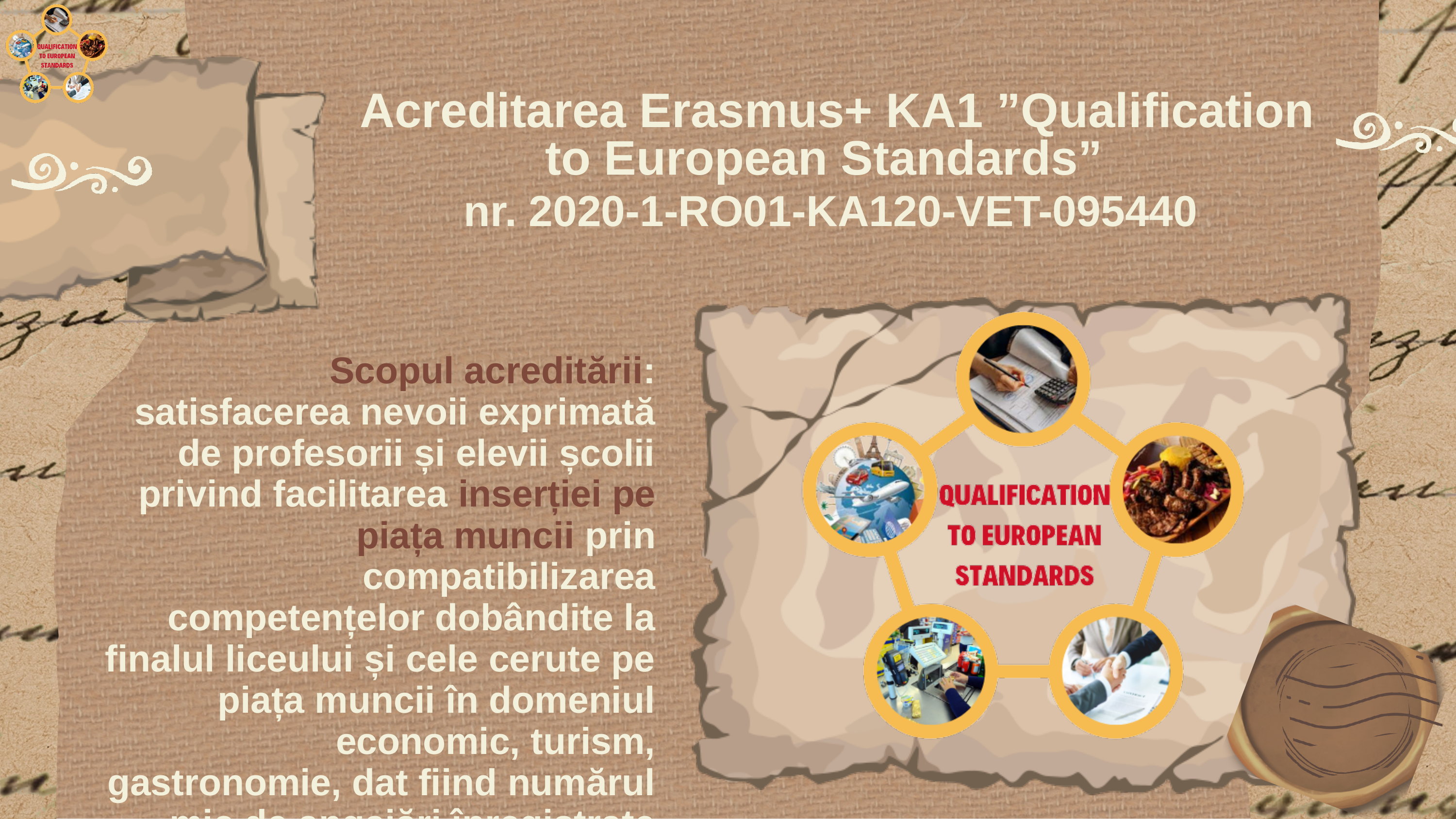

Acreditarea Erasmus+ KA1 ”Qualification to European Standards”

nr. 2020-1-RO01-KA120-VET-095440

 Scopul acreditării: satisfacerea nevoii exprimată de profesorii și elevii școlii privind facilitarea inserției pe piața muncii prin compatibilizarea competențelor dobândite la finalul liceului și cele cerute pe piața muncii în domeniul economic, turism, gastronomie, dat fiind numărul mic de angajări înregistrate după finalizarea liceului și a facultății (aproximativ 30 % anual).